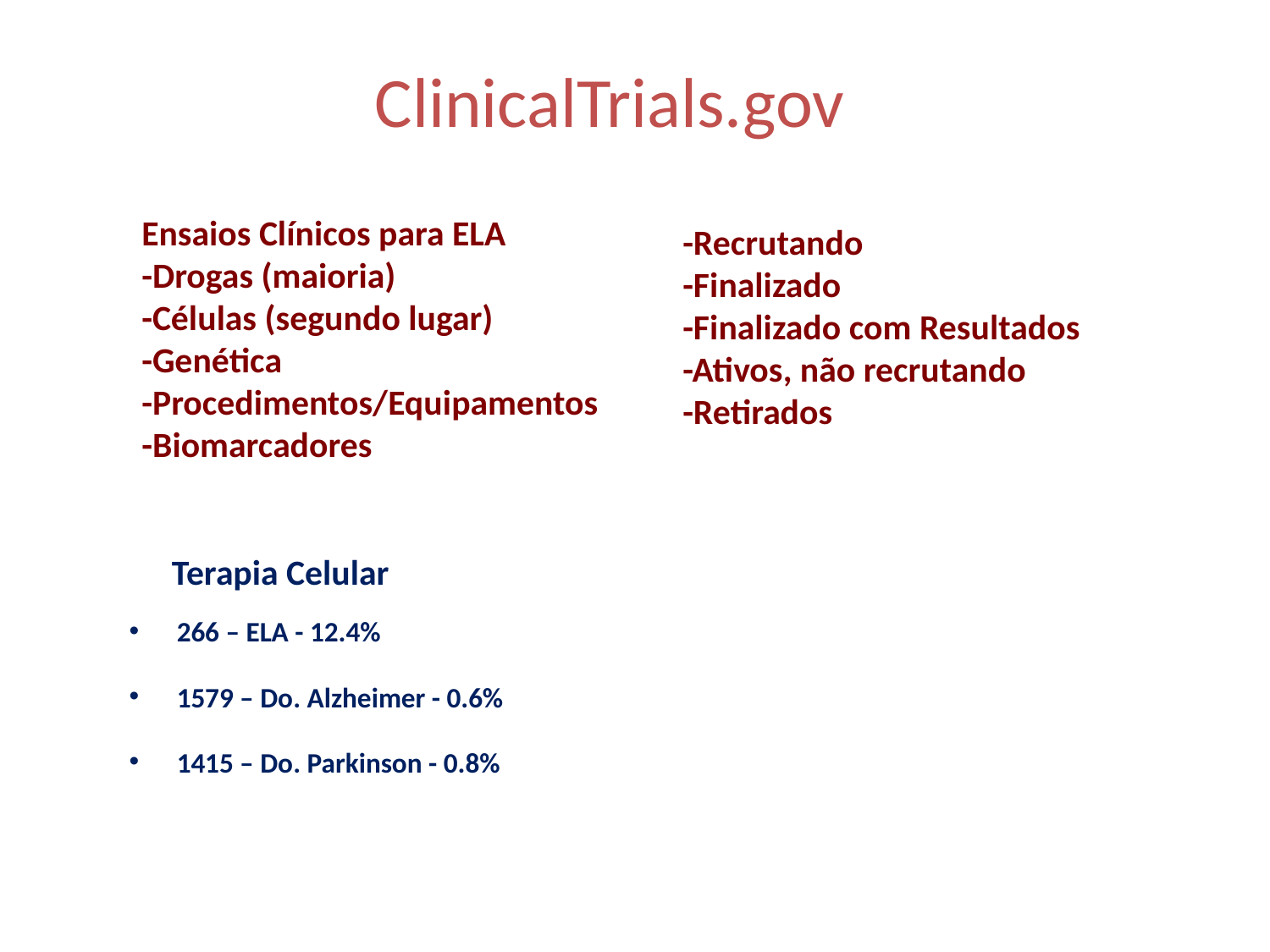

# ClinicalTrials.gov
Ensaios Clínicos para ELA
-Drogas (maioria)
-Células (segundo lugar)
-Genética
-Procedimentos/Equipamentos
-Biomarcadores
-Recrutando
-Finalizado
-Finalizado com Resultados
-Ativos, não recrutando
-Retirados

Terapia Celular
266 – ELA - 12.4%

1579 – Do. Alzheimer - 0.6%

1415 – Do. Parkinson - 0.8%